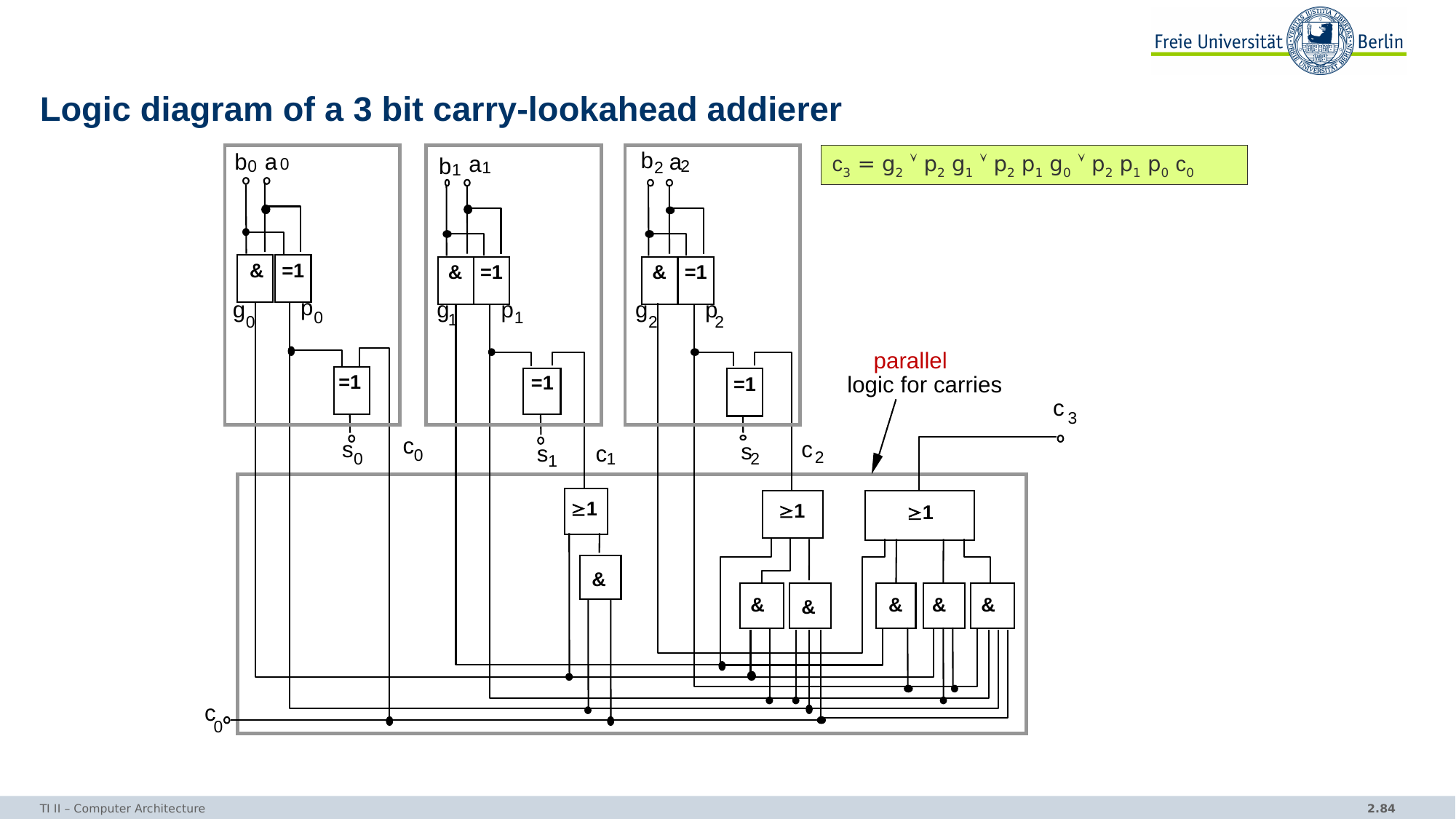

# Logic diagram of a 3 bit carry-lookahead addierer

b
b
a
a
a
b
0
0
2
1
2
1

&
=1
&
=1
&
=1
p
g
g
p
g
p

0
1
1
0
2
2
parallel

=1
=1
logic for carries
=1
c

3

c
s
c

s

s
c
0
2
0
1
2
1

≥1
≥1

≥1

&

&
&
&
&
&

c

0

c3 = g2 ∨ p2 g1 ∨ p2 p1 g0 ∨ p2 p1 p0 c0
TI II – Computer Architecture